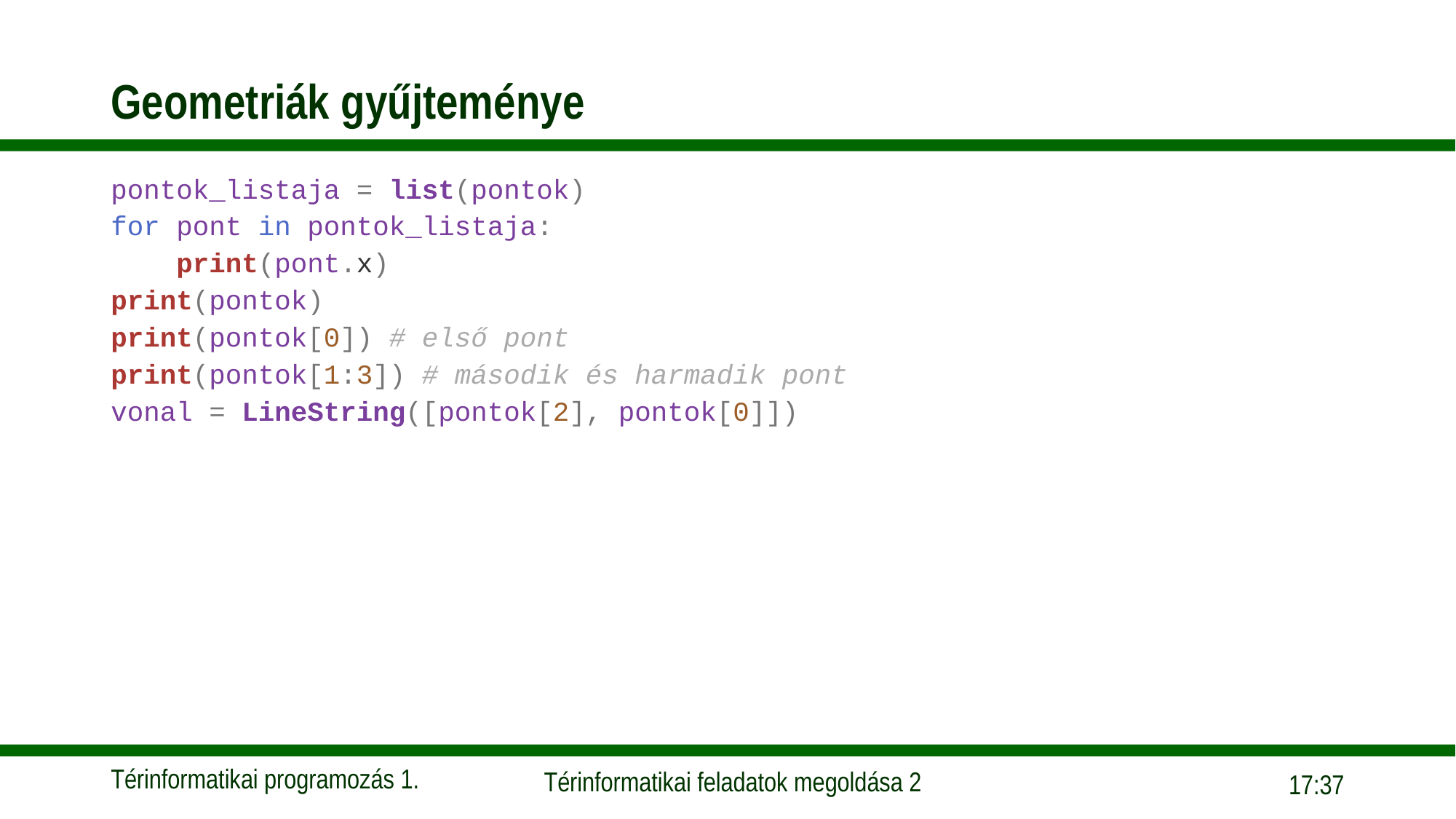

# Geometriák gyűjteménye
pontok_listaja = list(pontok)
for pont in pontok_listaja:
    print(pont.x)
print(pontok)
print(pontok[0]) # első pont
print(pontok[1:3]) # második és harmadik pont
vonal = LineString([pontok[2], pontok[0]])

17:37